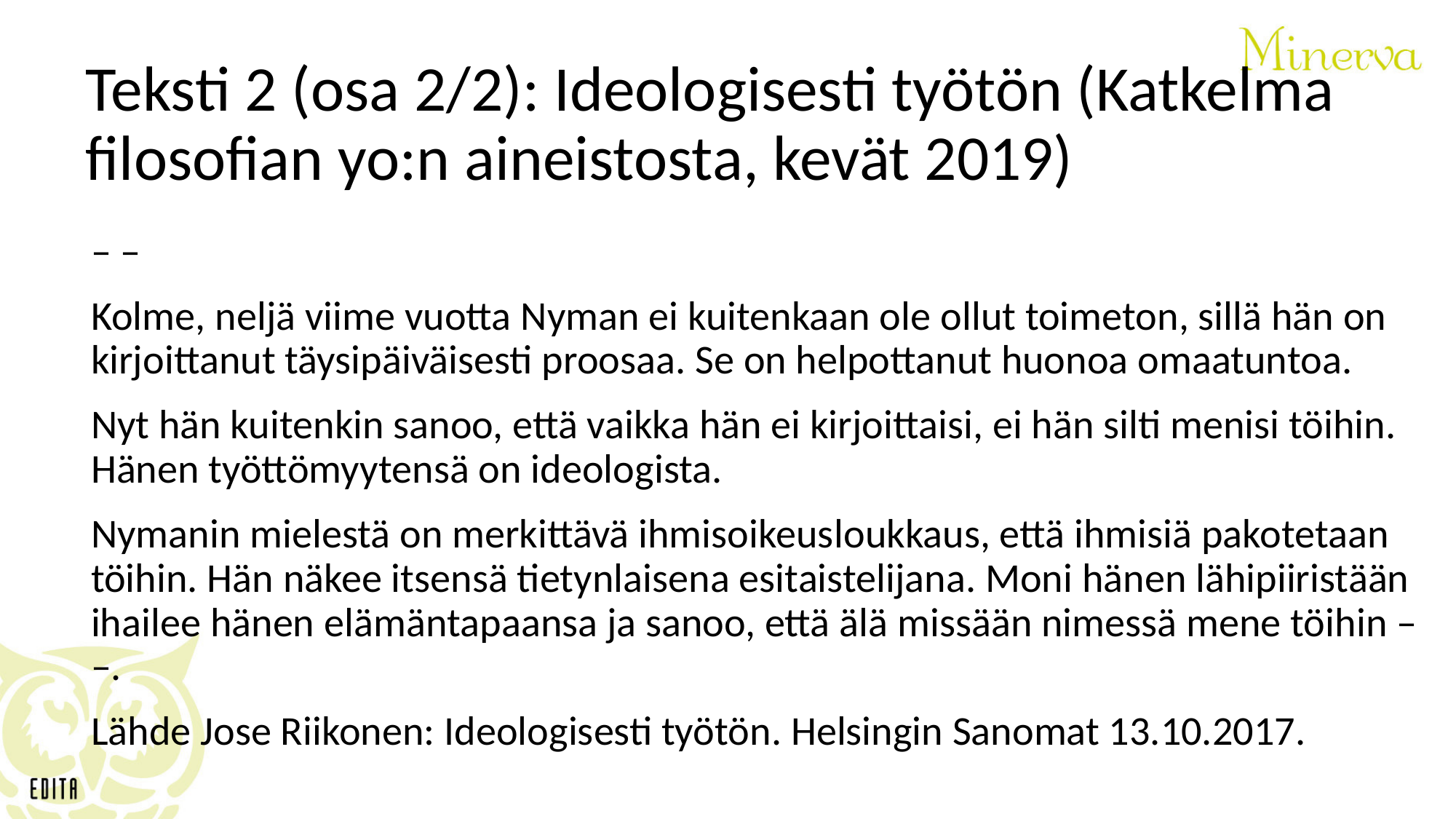

# Teksti 2 (osa 2/2): Ideologisesti työtön (Katkelma filosofian yo:n aineistosta, kevät 2019)

– –
Kolme, neljä viime vuotta Nyman ei kuitenkaan ole ollut toimeton, sillä hän on kirjoittanut täysipäiväisesti proosaa. Se on helpottanut huonoa omaatuntoa.
Nyt hän kuitenkin sanoo, että vaikka hän ei kirjoittaisi, ei hän silti menisi töihin. Hänen työttömyytensä on ideologista.
Nymanin mielestä on merkittävä ihmisoikeus­loukkaus, että ihmisiä pakotetaan töihin. Hän näkee itsensä tietynlaisena esitaistelijana. Moni hänen lähipiiristään ihailee hänen elämän­tapaansa ja sanoo, että älä missään nimessä mene töihin – –.
Lähde Jose Riikonen: Ideologisesti työtön. Helsingin Sanomat 13.10.2017.